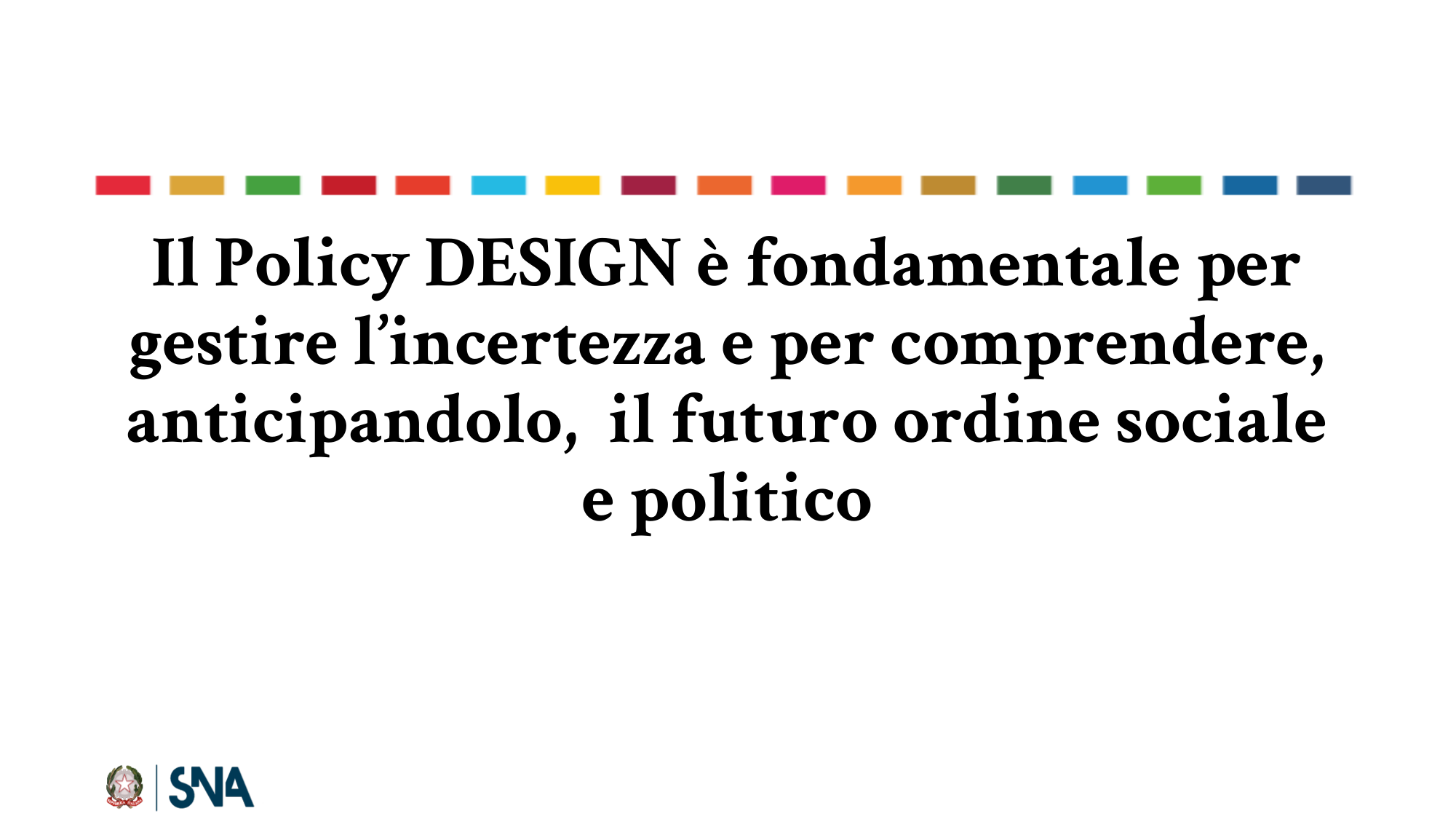

#
Il Policy DESIGN è fondamentale per gestire l’incertezza e per comprendere, anticipandolo,  il futuro ordine sociale e politico